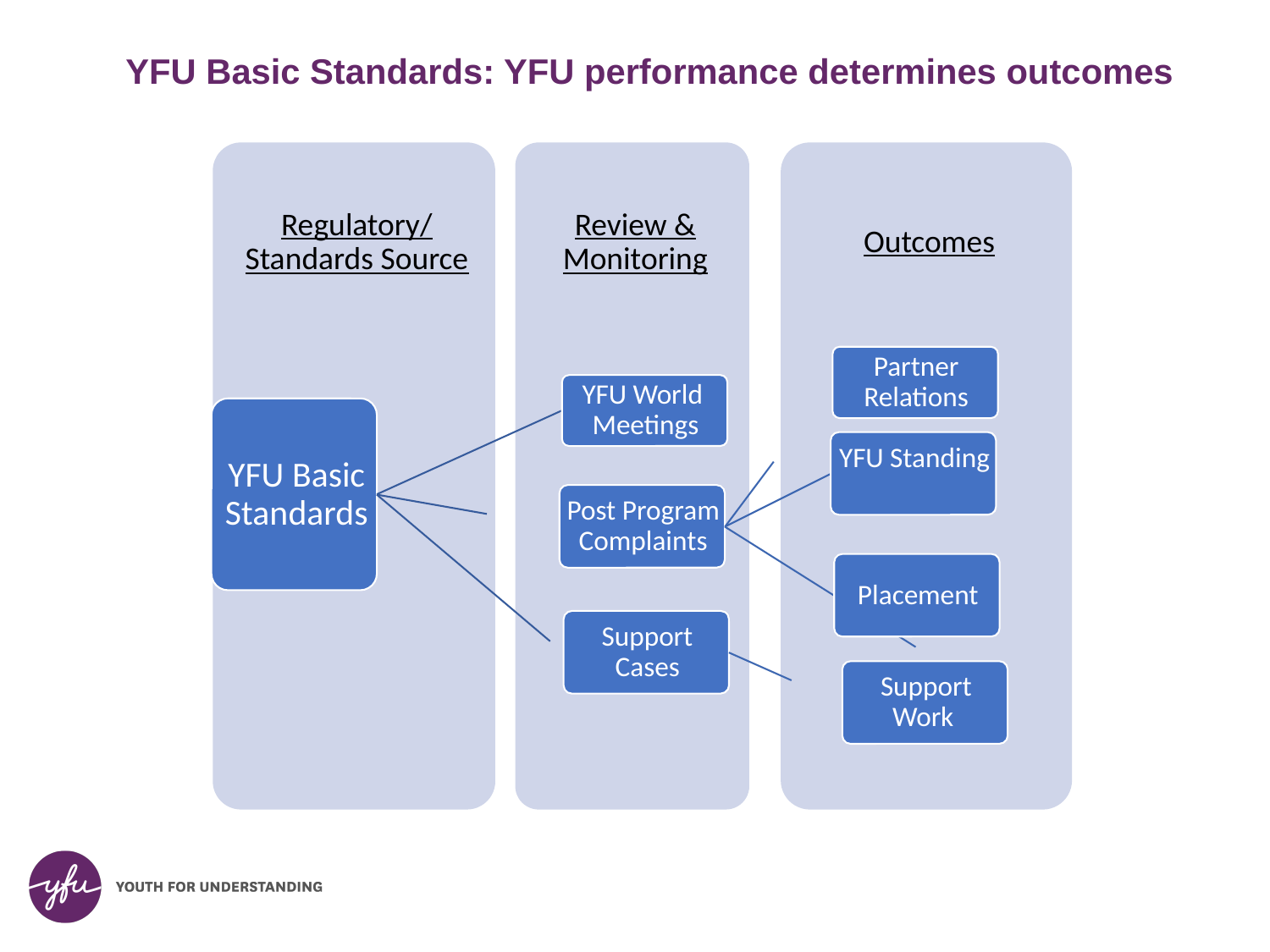

YFU Basic Standards: YFU performance determines outcomes
Outcomes
Review & Monitoring
Regulatory/ Standards Source
YFU Basic Standards

Post Program Complaints

Partner Relations

YFU Standing

Placement

Support Cases

Support Work

YFU World  Meetings